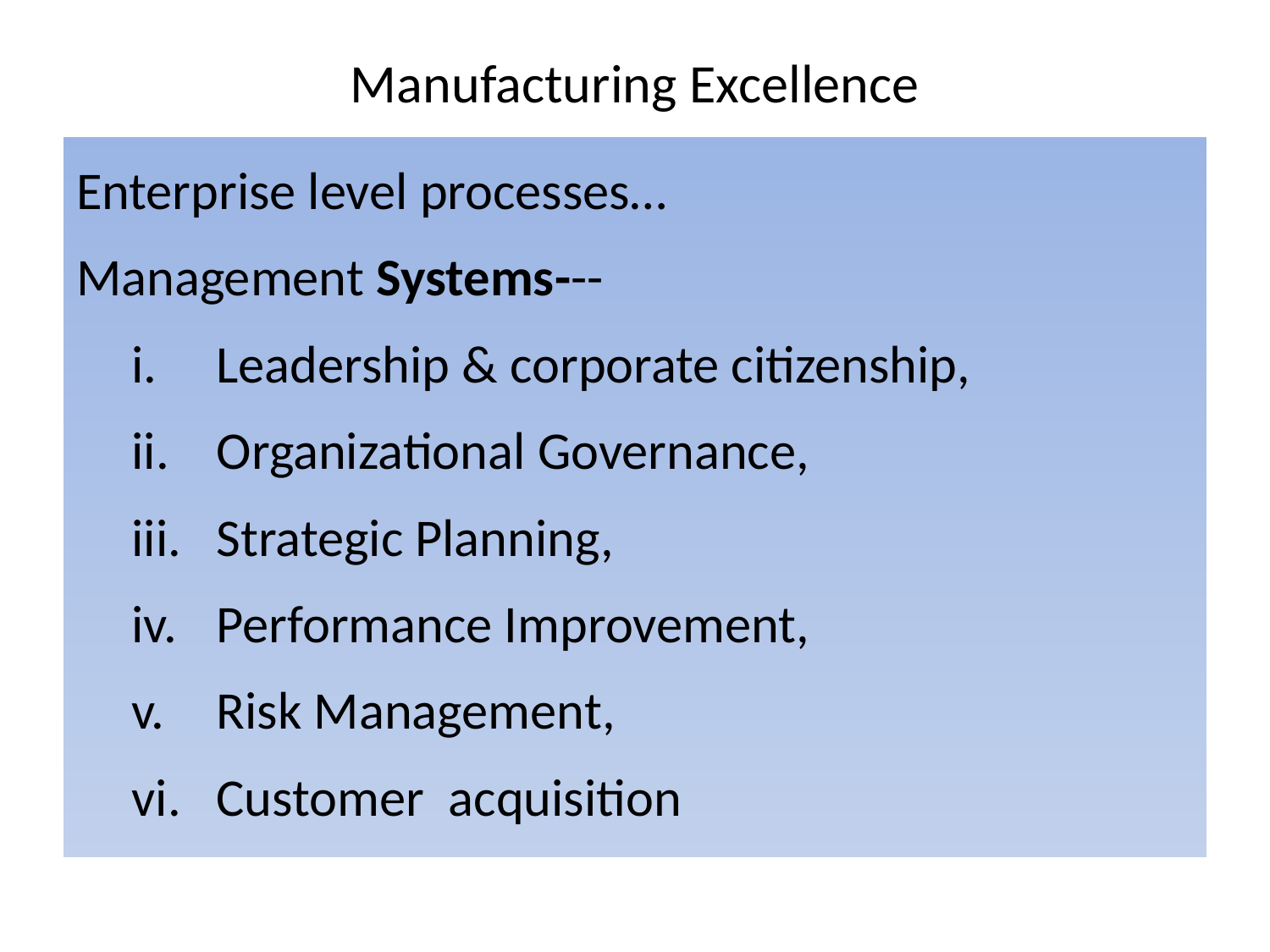

# Manufacturing Excellence
Enterprise level processes…
Management Systems---
Leadership & corporate citizenship,
Organizational Governance,
Strategic Planning,
Performance Improvement,
Risk Management,
Customer  acquisition